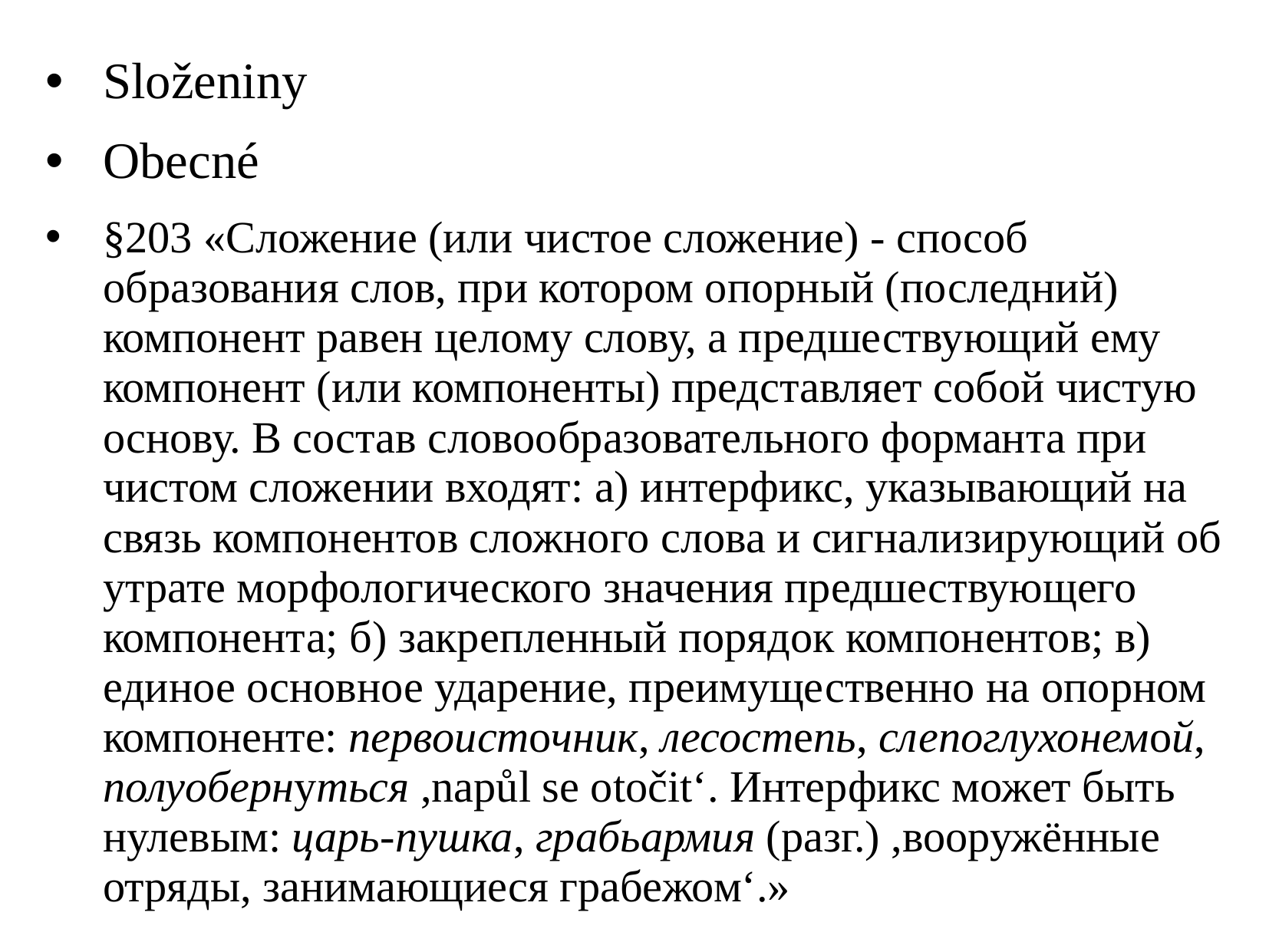

Složeniny
Obecné
§203 «Сложение (или чистое сложение) - способ образования слов, при котором опорный (последний) компонент равен целому слову, а предшествующий ему компонент (или компоненты) представляет собой чистую основу. В состав словообразовательного форманта при чистом сложении входят: а) интерфикс, указывающий на связь компонентов сложного слова и сигнализирующий об утрате морфологического значения предшествующего компонента; б) закрепленный порядок компонентов; в) единое основное ударение, преимущественно на опорном компоненте: первоисточник, лесостепь, слепоглухонемой, полуобернуться ,napůl se otočit‘. Интерфикс может быть нулевым: царь-пушка, грабьармия (разг.) ,вооружённые отряды, занимающиеся грабежом‘.»